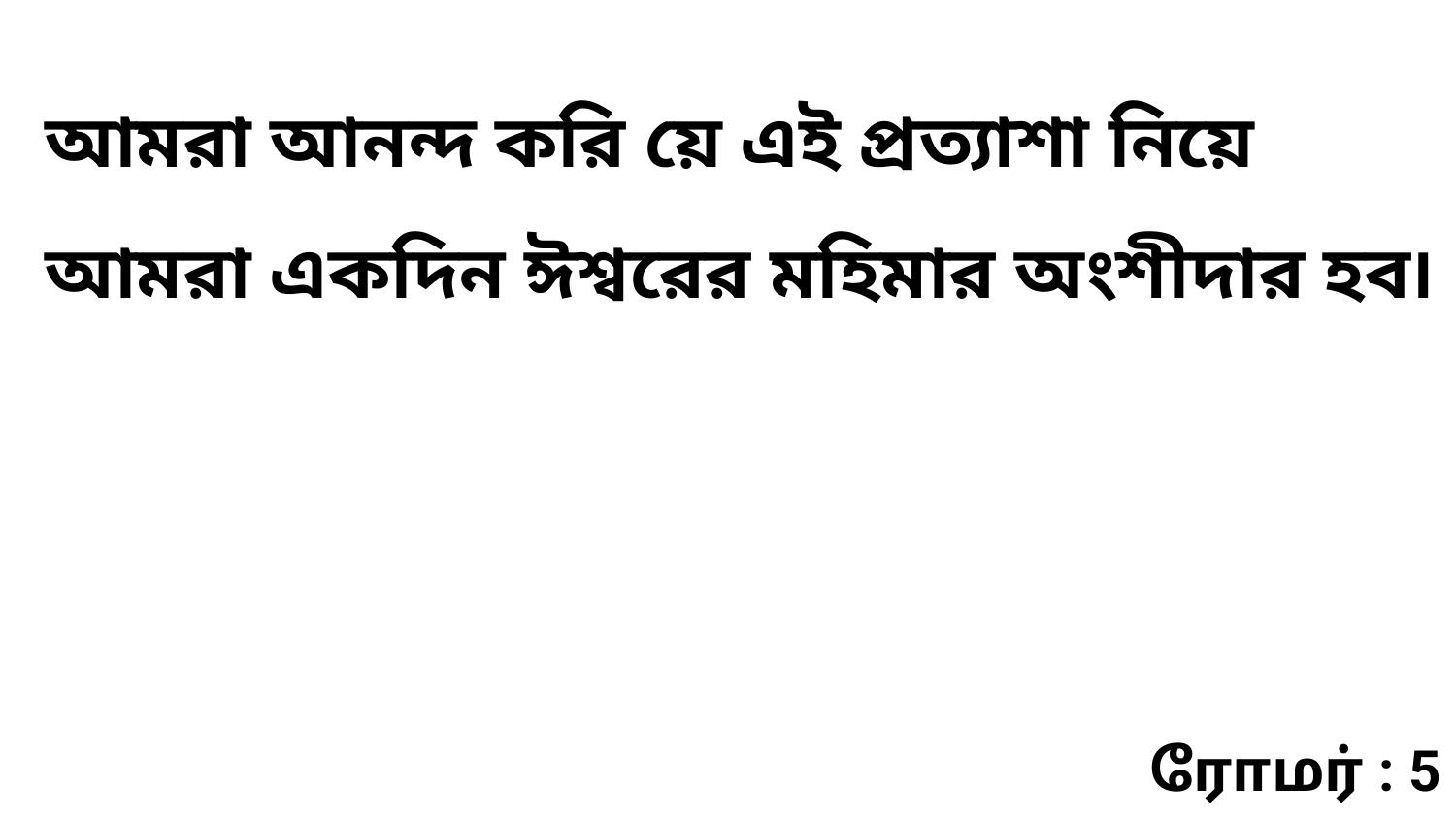

আমরা আনন্দ করি য়ে এই প্রত্যাশা নিয়ে আমরা একদিন ঈশ্বরের মহিমার অংশীদার হব৷
ரோமர் : 5